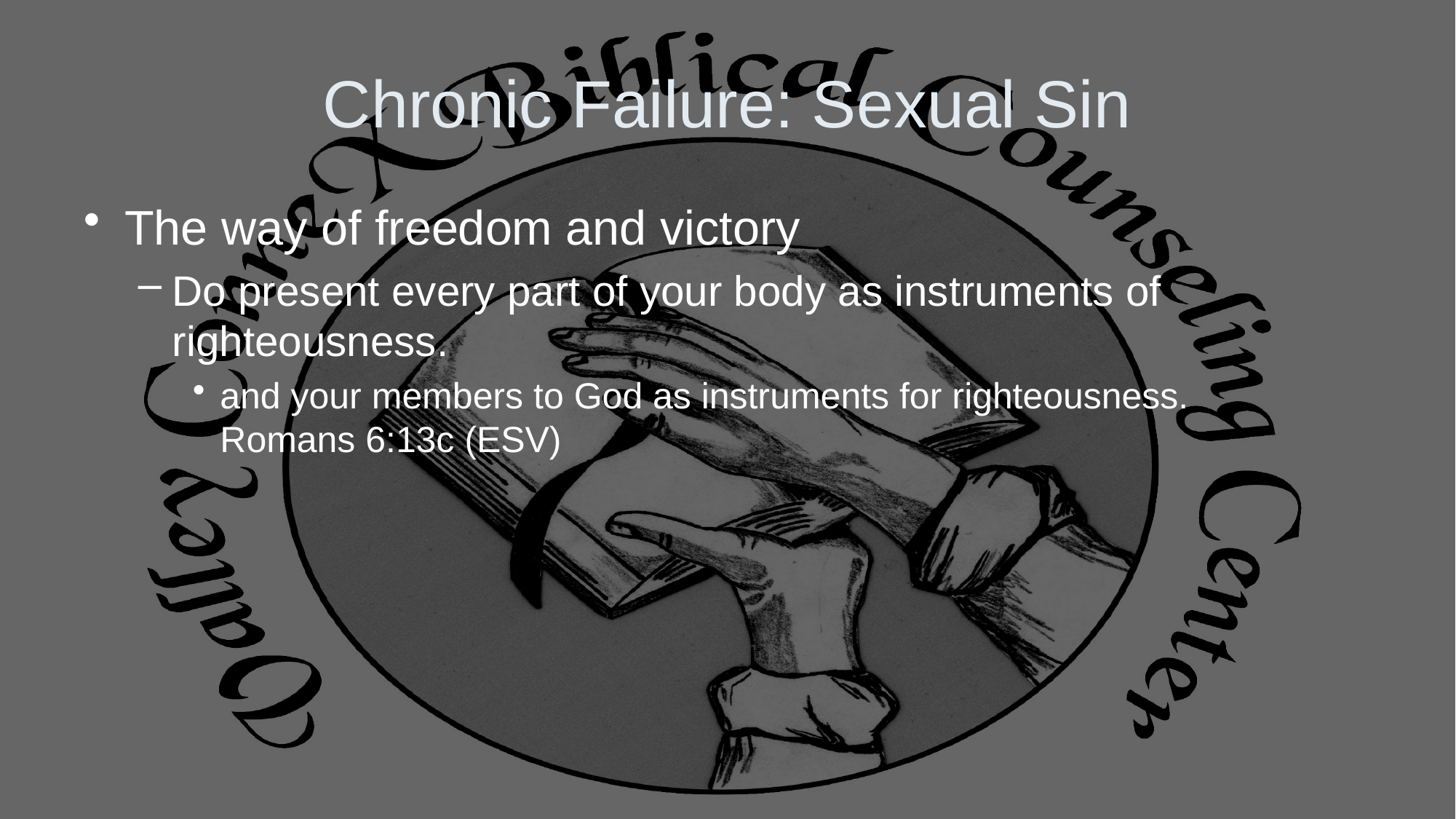

# Chronic Failure: Sexual Sin
The way of freedom and victory
Do present every part of your body as instruments of righteousness.
and your members to God as instruments for righteousness.
Romans 6:13c (ESV)